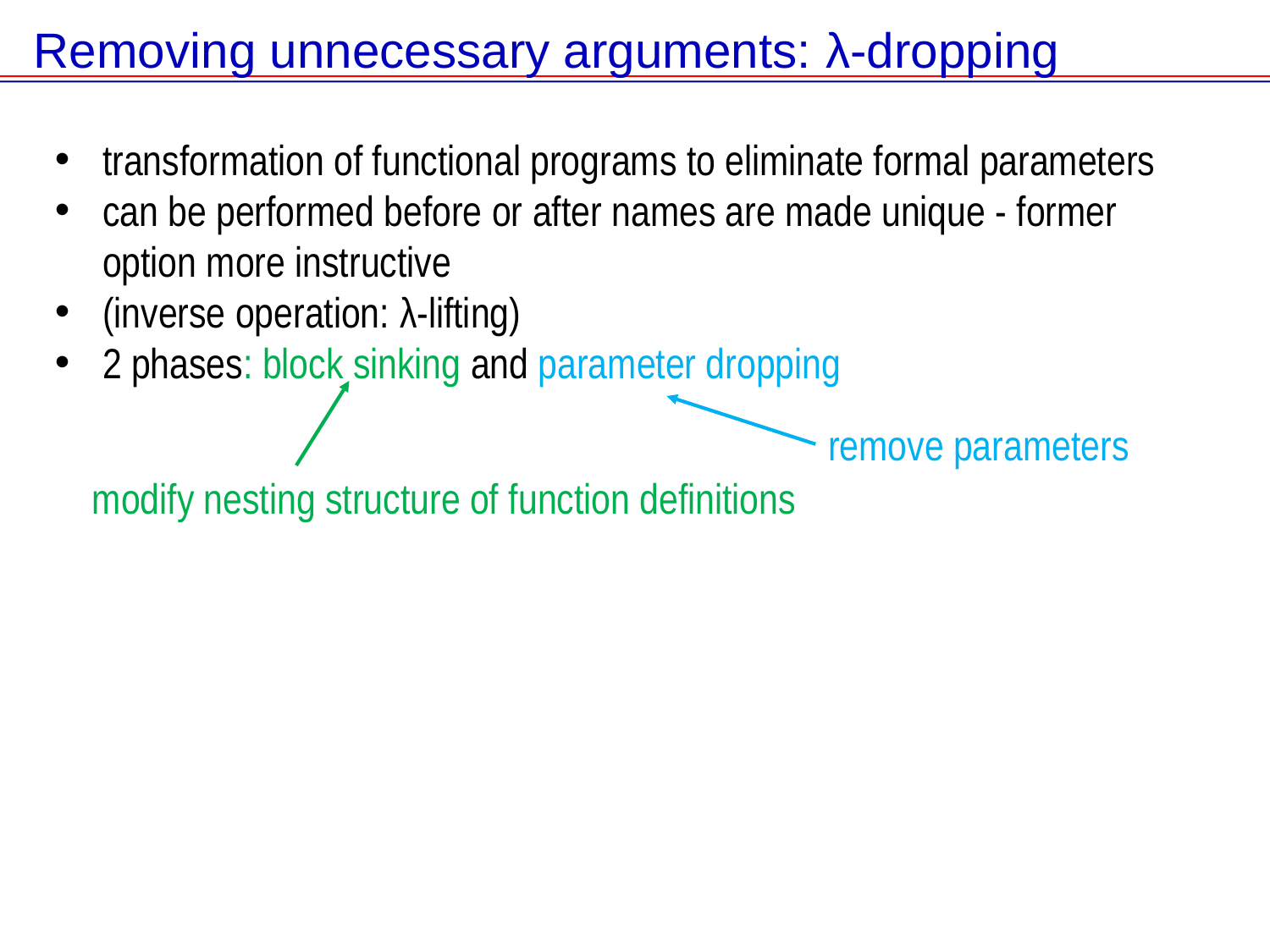

Removing unnecessary arguments: λ-dropping
transformation of functional programs to eliminate formal parameters
can be performed before or after names are made unique - former option more instructive
(inverse operation: λ-lifting)
2 phases: block sinking and parameter dropping
remove parameters
modify nesting structure of function definitions